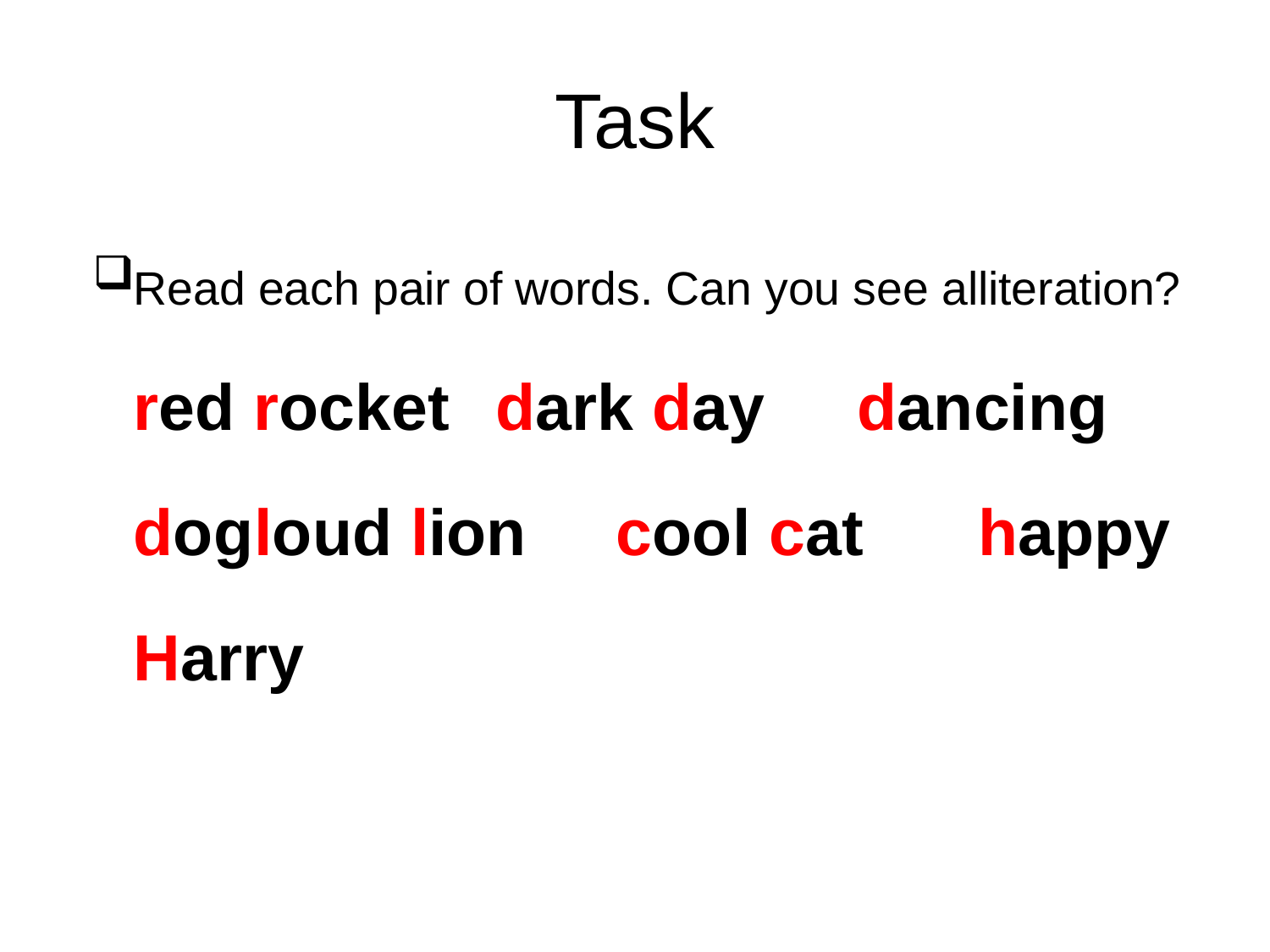

# Task
Read each pair of words. Can you see alliteration? red rocket			dark day	dancing dog			loud lion		cool cat				happy Harry